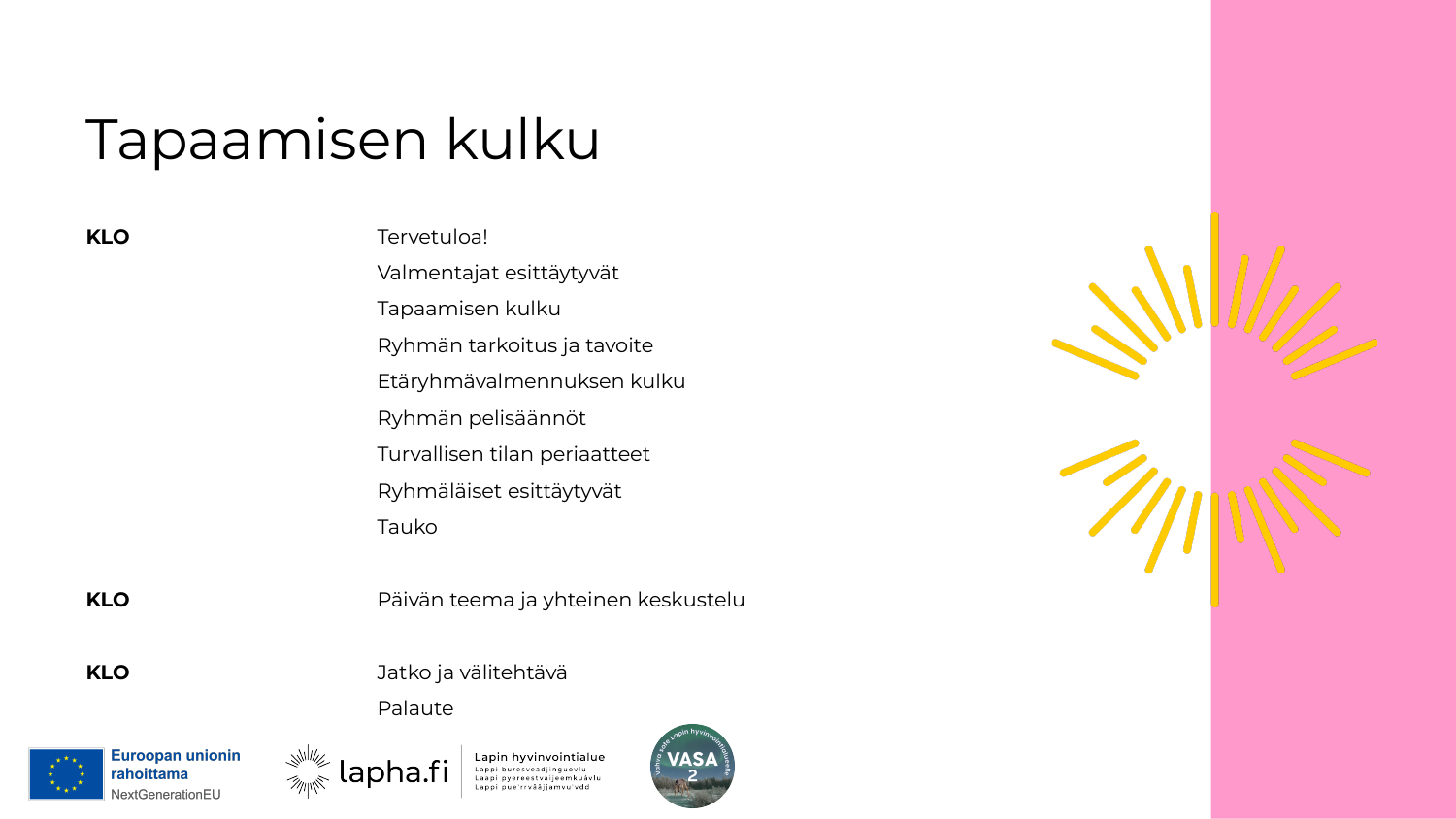

# Tapaamisen kulku
KLO 	 	Tervetuloa!
		Valmentajat esittäytyvät
		Tapaamisen kulku
		Ryhmän tarkoitus ja tavoite
		Etäryhmävalmennuksen kulku
		Ryhmän pelisäännöt
		Turvallisen tilan periaatteet
		Ryhmäläiset esittäytyvät
		Tauko

KLO		Päivän teema ja yhteinen keskustelu

KLO		Jatko ja välitehtävä
		Palaute